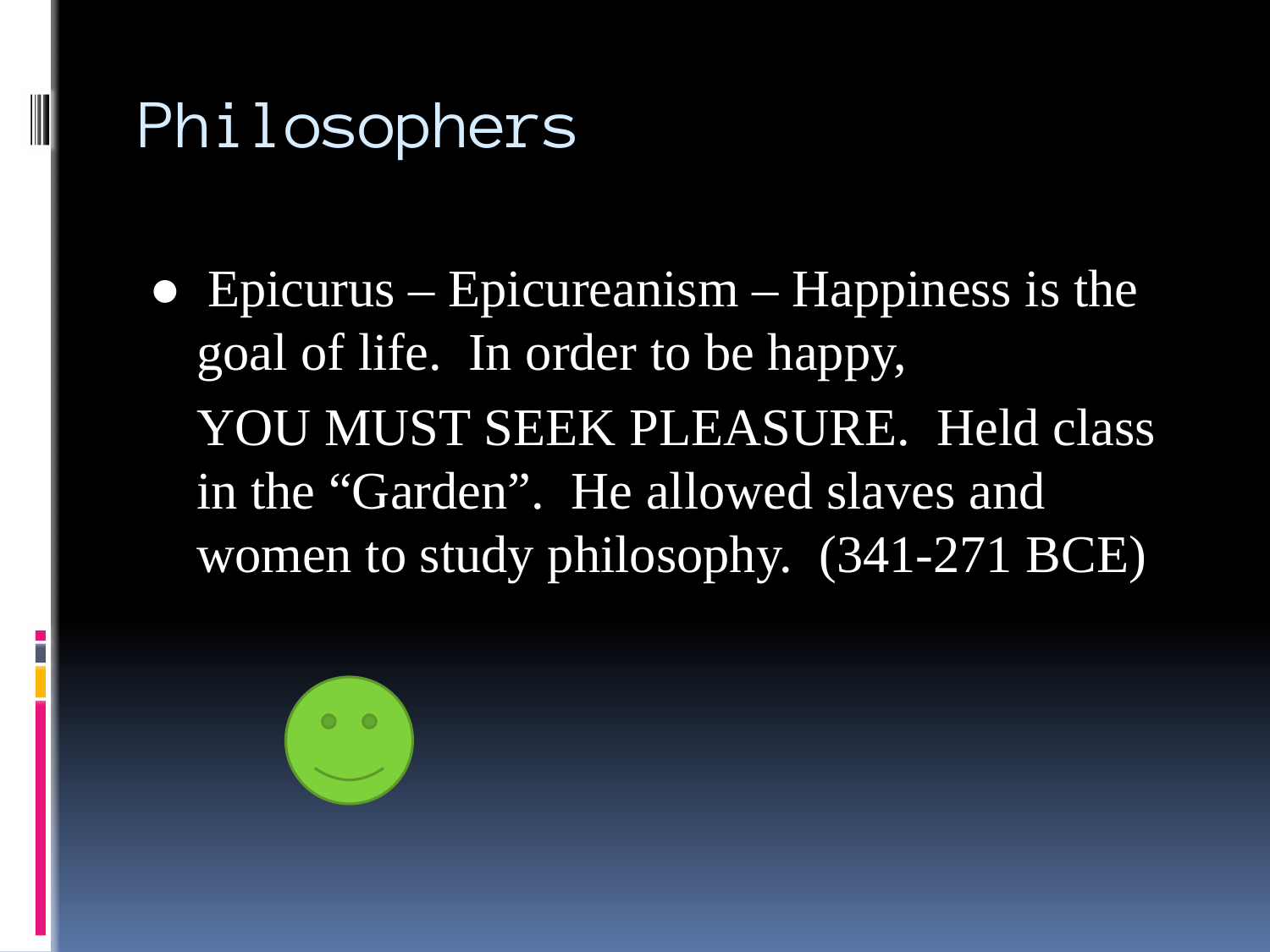

# Philosophers
●  Epicurus – Epicureanism – Happiness is the goal of life.  In order to be happy,
	YOU MUST SEEK PLEASURE.  Held class in the “Garden”.  He allowed slaves and women to study philosophy.  (341-271 BCE)